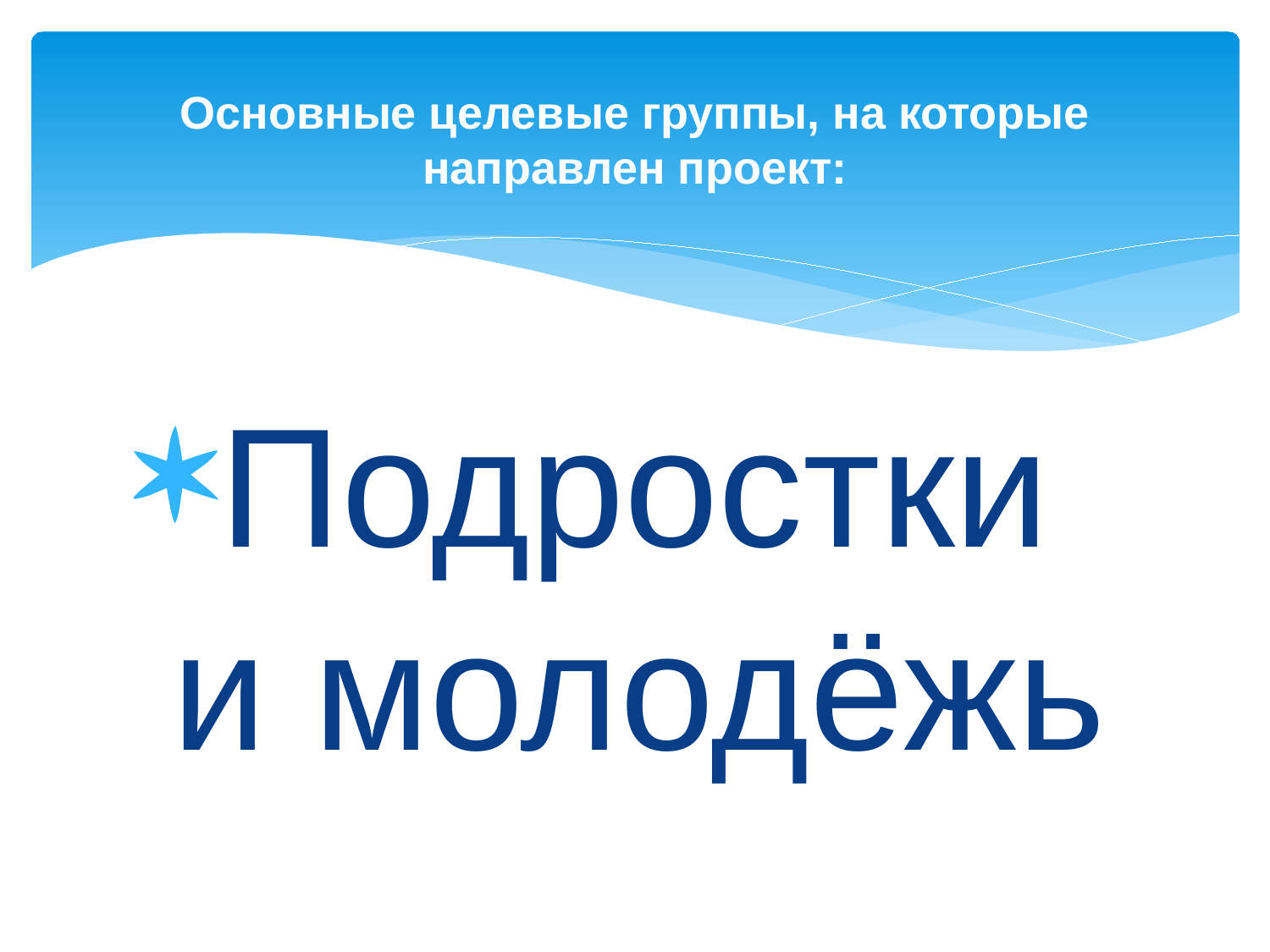

# Основные целевые группы, на которые направлен проект:
Подростки и молодёжь